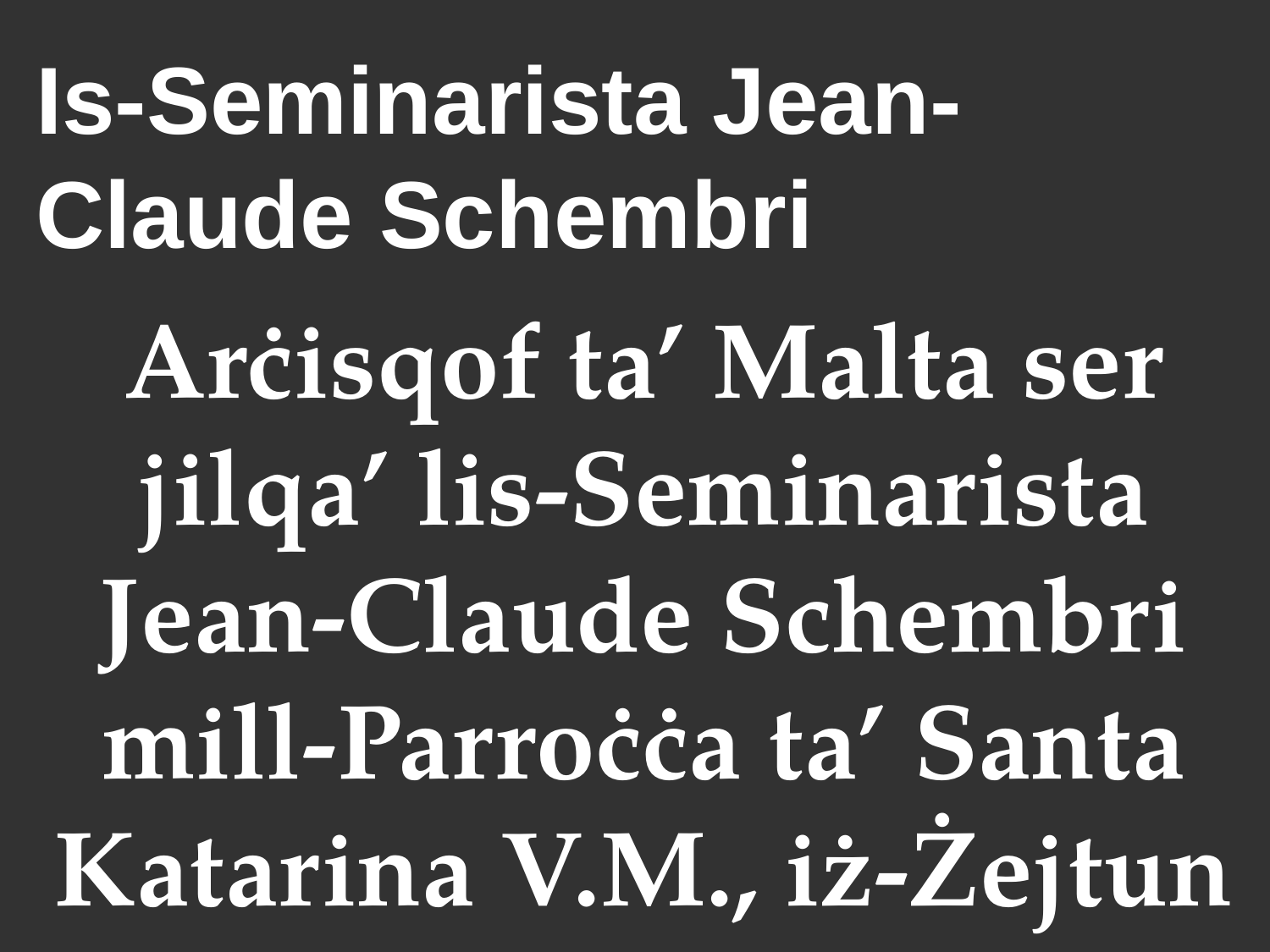

# Is-Seminarista Jean-Claude Schembri
Arċisqof ta’ Malta ser jilqa’ lis-Seminarista Jean-Claude Schembri mill-Parroċċa ta’ Santa Katarina V.M., iż-Żejtun